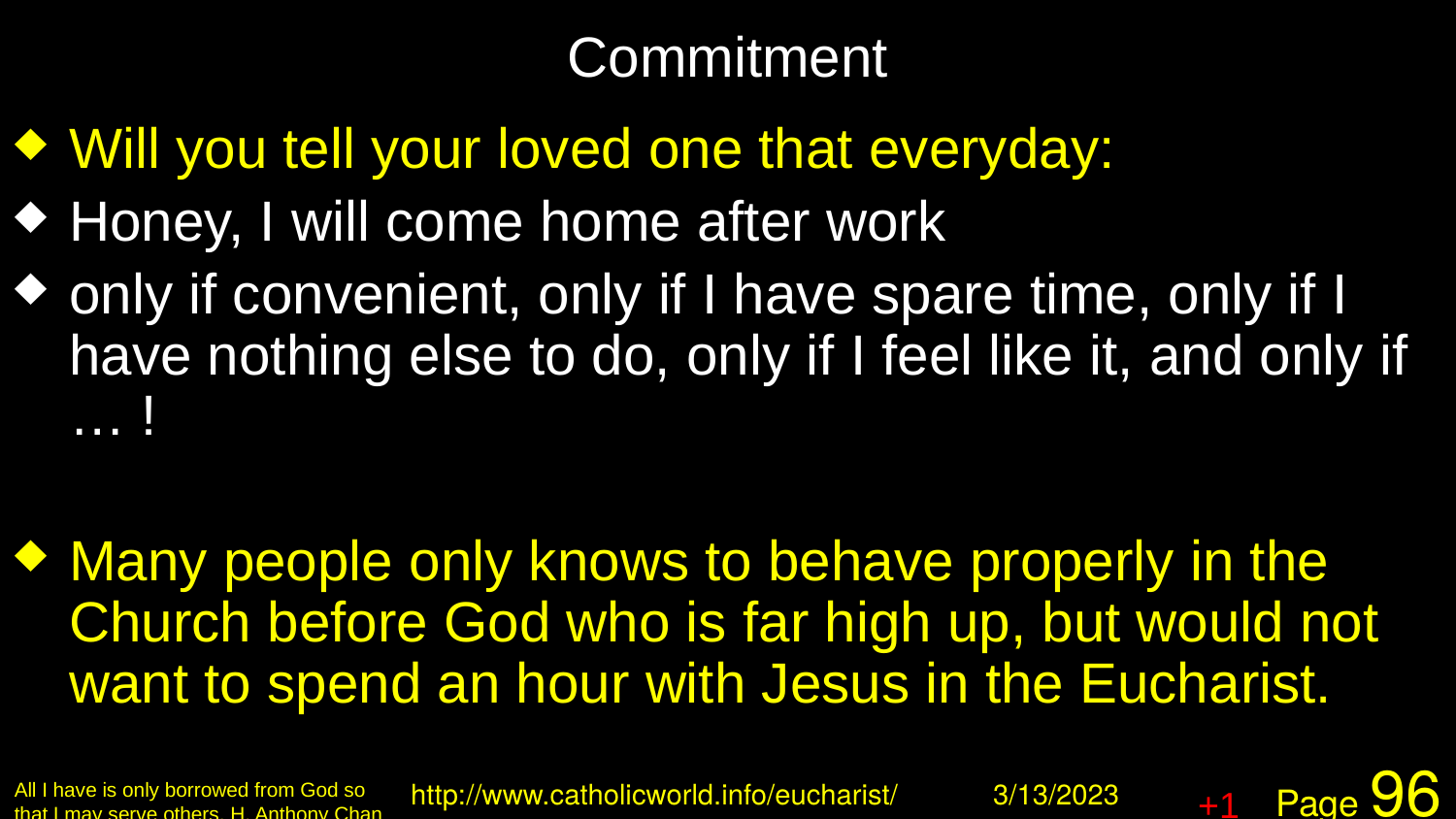

# Commitment
Will you tell your loved one that everyday:
Honey, I will come home after work
only if convenient, only if I have spare time, only if I have nothing else to do, only if I feel like it, and only if … !

Many people only knows to behave properly in the Church before God who is far high up, but would not want to spend an hour with Jesus in the Eucharist.
+1